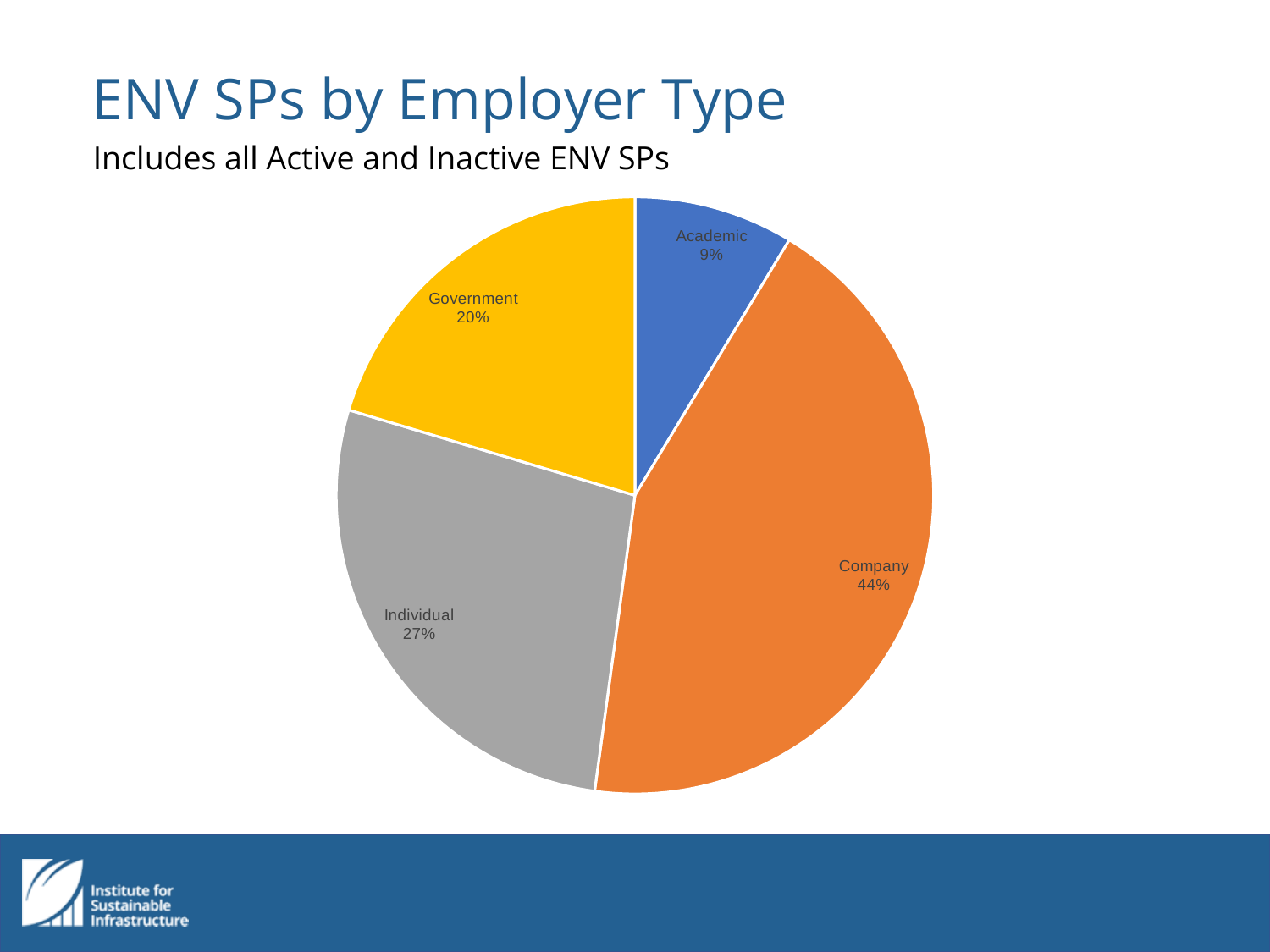

# ENV SPs by Employer Type
Includes all Active and Inactive ENV SPs

### Chart

| Category |  |
|---|---|
| Academic | 640.0 |
| Company | 3219.0 |
| Individual | 2032.0 |
| Government | 1508.0 |